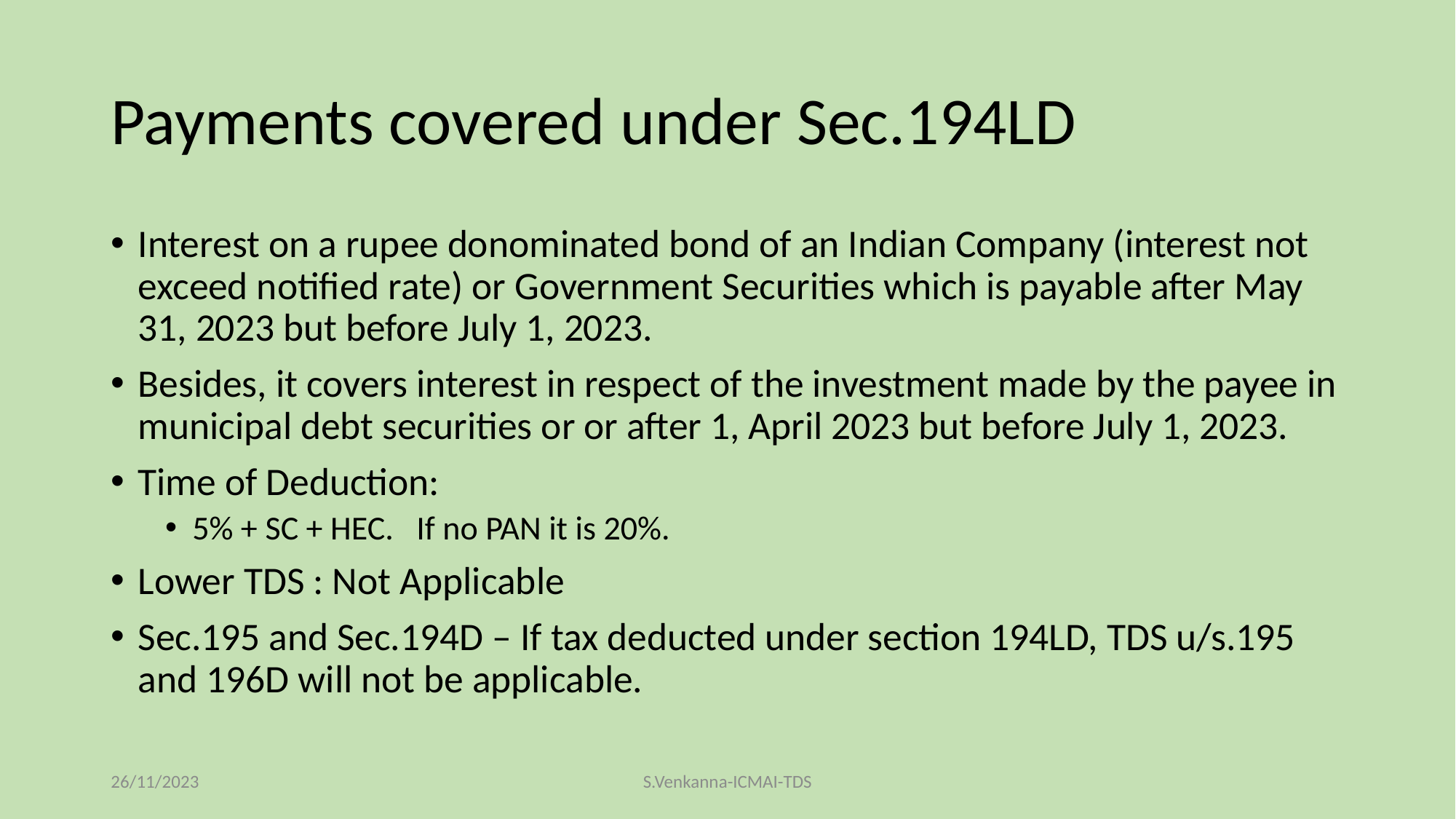

# Payments covered under Sec.194LD
Interest on a rupee donominated bond of an Indian Company (interest not exceed notified rate) or Government Securities which is payable after May 31, 2023 but before July 1, 2023.
Besides, it covers interest in respect of the investment made by the payee in municipal debt securities or or after 1, April 2023 but before July 1, 2023.
Time of Deduction:
5% + SC + HEC.   If no PAN it is 20%.
Lower TDS : Not Applicable
Sec.195 and Sec.194D – If tax deducted under section 194LD, TDS u/s.195 and 196D will not be applicable.
26/11/2023
S.Venkanna-ICMAI-TDS